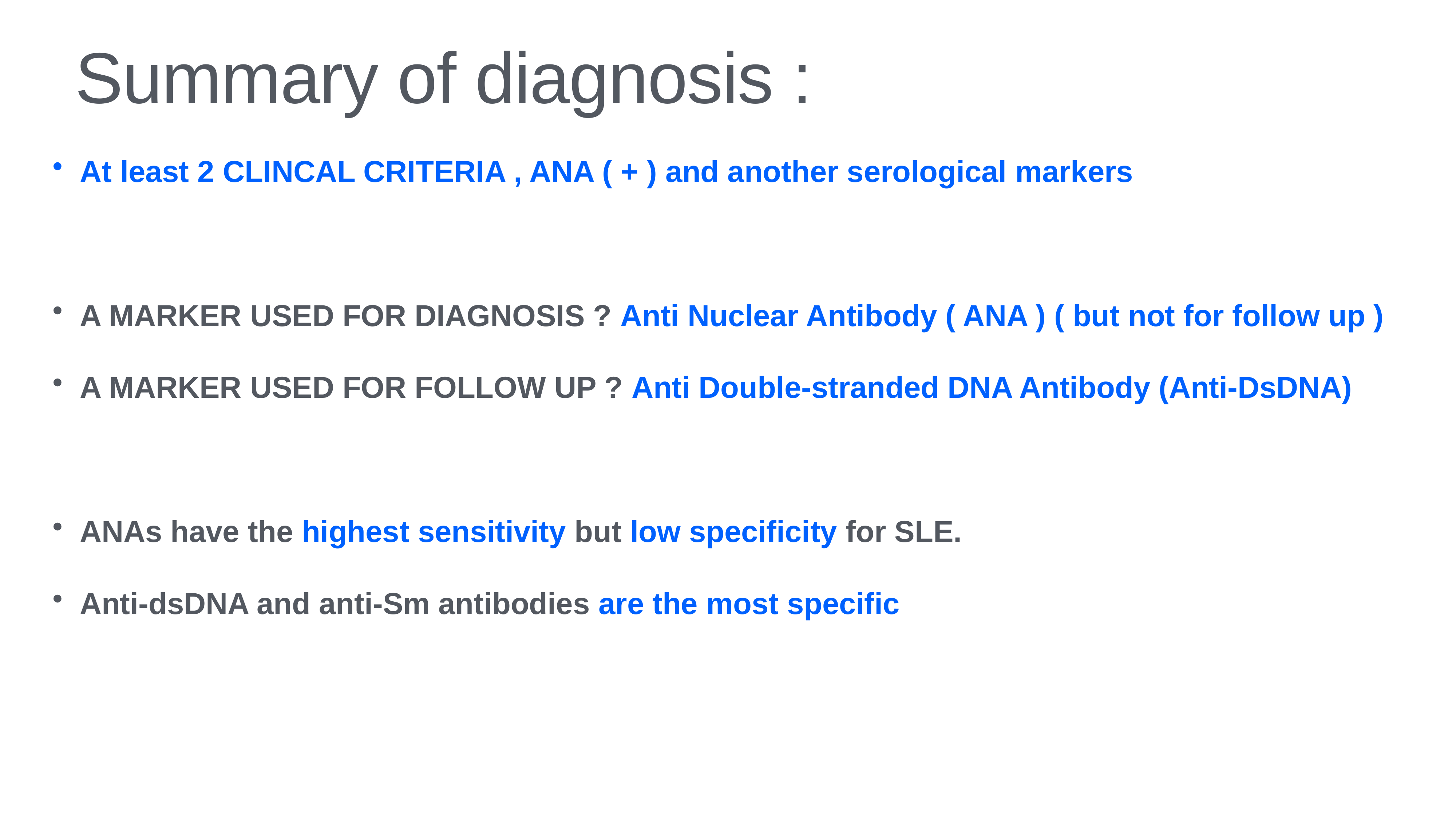

# Summary of diagnosis :
At least 2 CLINCAL CRITERIA , ANA ( + ) and another serological markers

A MARKER USED FOR DIAGNOSIS ? Anti Nuclear Antibody ( ANA ) ( but not for follow up )
A MARKER USED FOR FOLLOW UP ? Anti Double-stranded DNA Antibody (Anti-DsDNA)

ANAs have the highest sensitivity but low specificity for SLE.
Anti-dsDNA and anti-Sm antibodies are the most specific